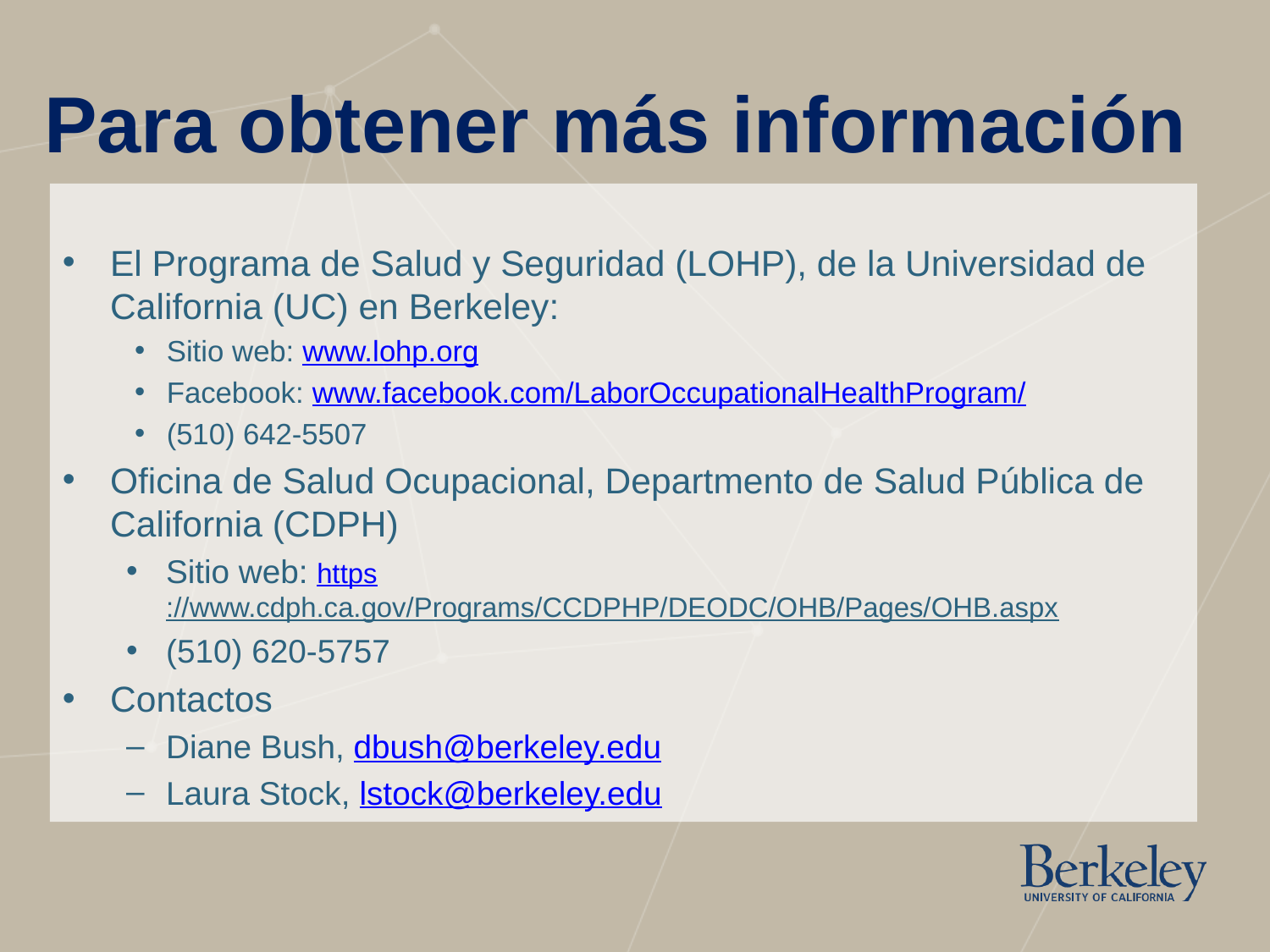

# Para obtener más información

El Programa de Salud y Seguridad (LOHP), de la Universidad de California (UC) en Berkeley:
Sitio web: www.lohp.org
Facebook: www.facebook.com/LaborOccupationalHealthProgram/
(510) 642-5507
Oficina de Salud Ocupacional, Departmento de Salud Pública de California (CDPH)
Sitio web: https://www.cdph.ca.gov/Programs/CCDPHP/DEODC/OHB/Pages/OHB.aspx
(510) 620-5757
Contactos
Diane Bush, dbush@berkeley.edu
Laura Stock, lstock@berkeley.edu